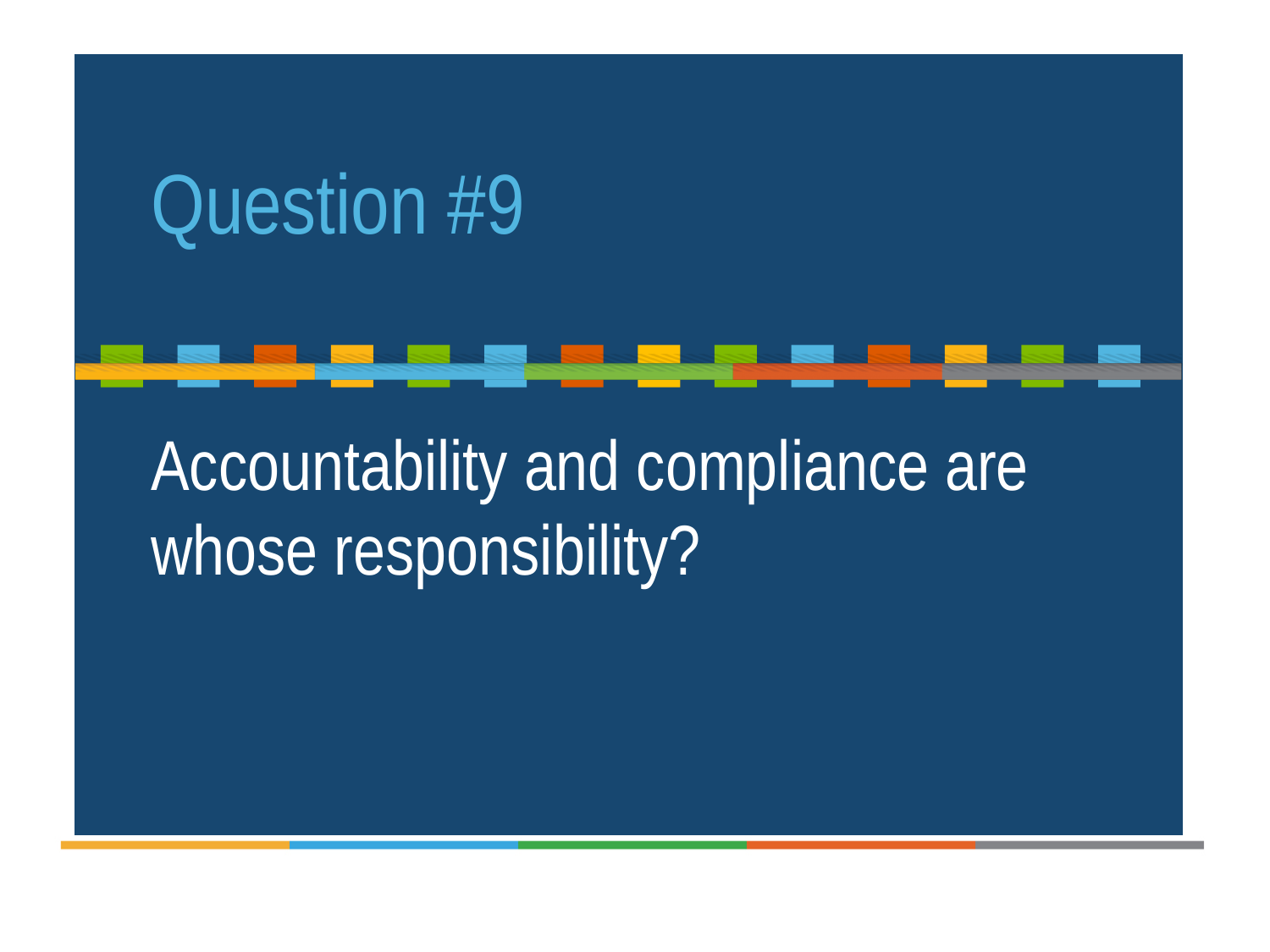

Question #9

Accountability and compliance are whose responsibility?